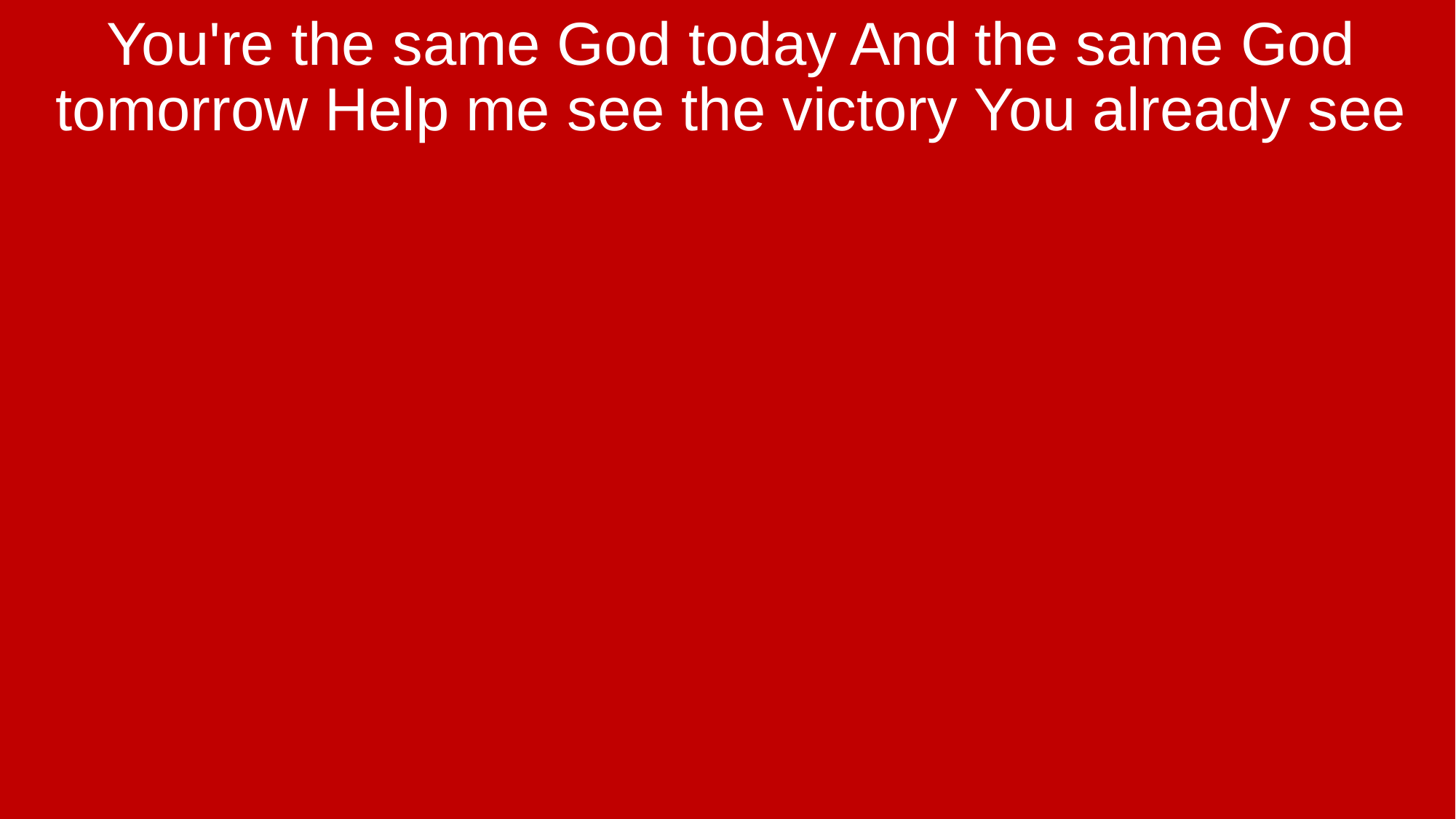

You're the same God today And the same God tomorrow Help me see the victory You already see